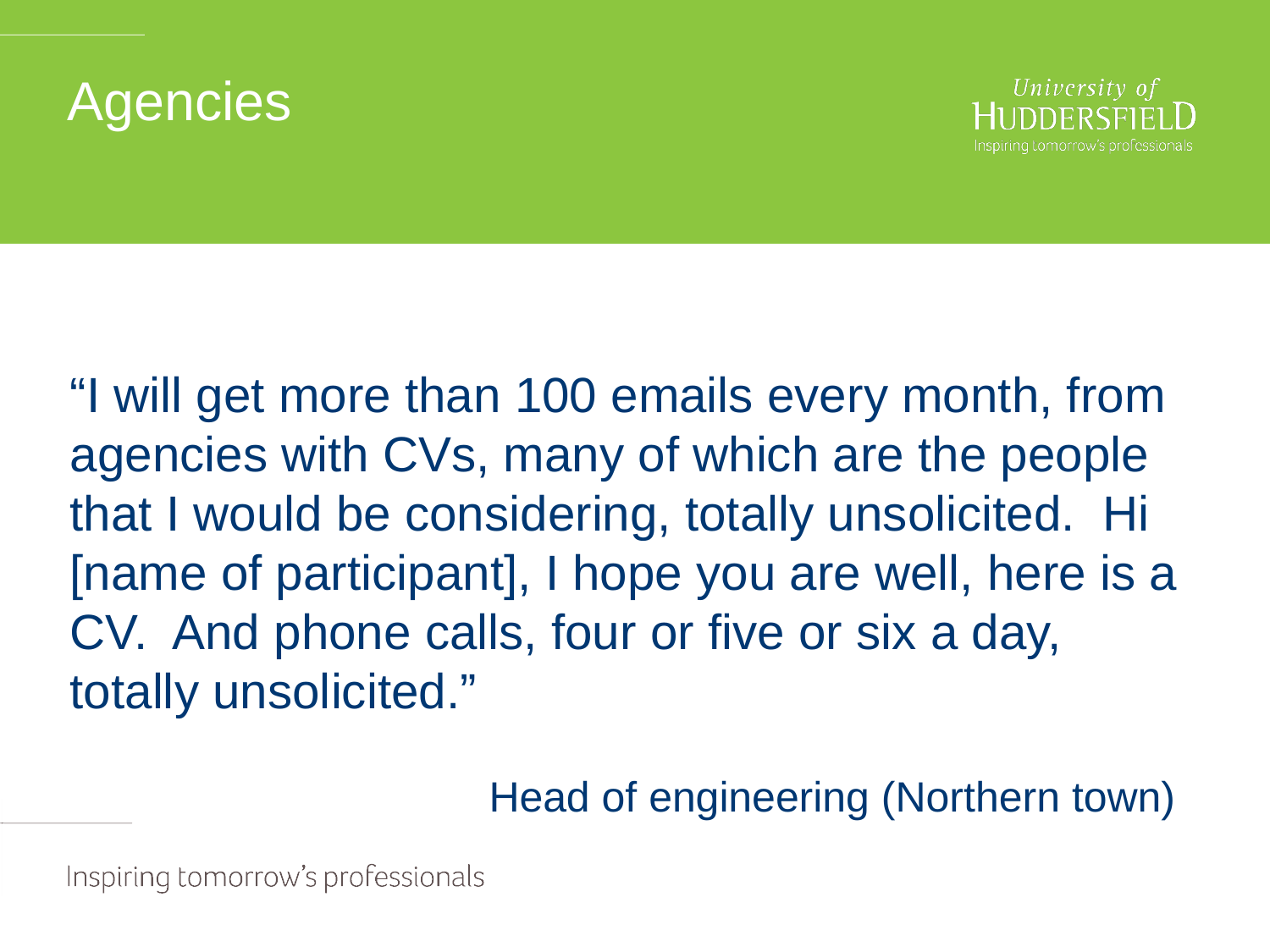

# Agencies

“I will get more than 100 emails every month, from agencies with CVs, many of which are the people that I would be considering, totally unsolicited.  Hi [name of participant], I hope you are well, here is a CV.  And phone calls, four or five or six a day, totally unsolicited.”

Head of engineering (Northern town)